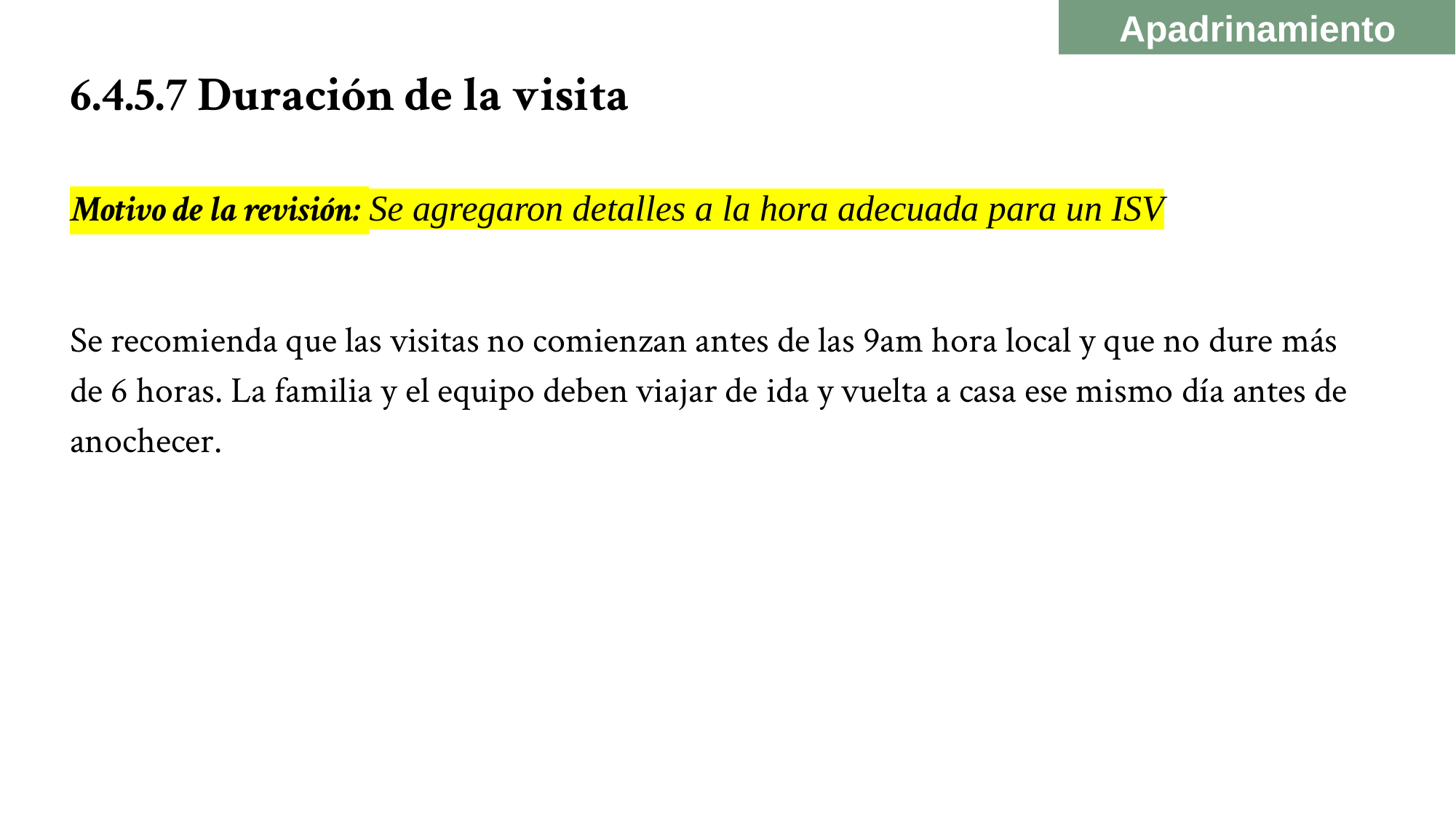

Apadrinamiento
# 6.4.5.7 Duración de la visita
Motivo de la revisión: Se agregaron detalles a la hora adecuada para un ISV

Se recomienda que las visitas no comienzan antes de las 9am hora local y que no dure más de 6 horas. La familia y el equipo deben viajar de ida y vuelta a casa ese mismo día antes de anochecer.